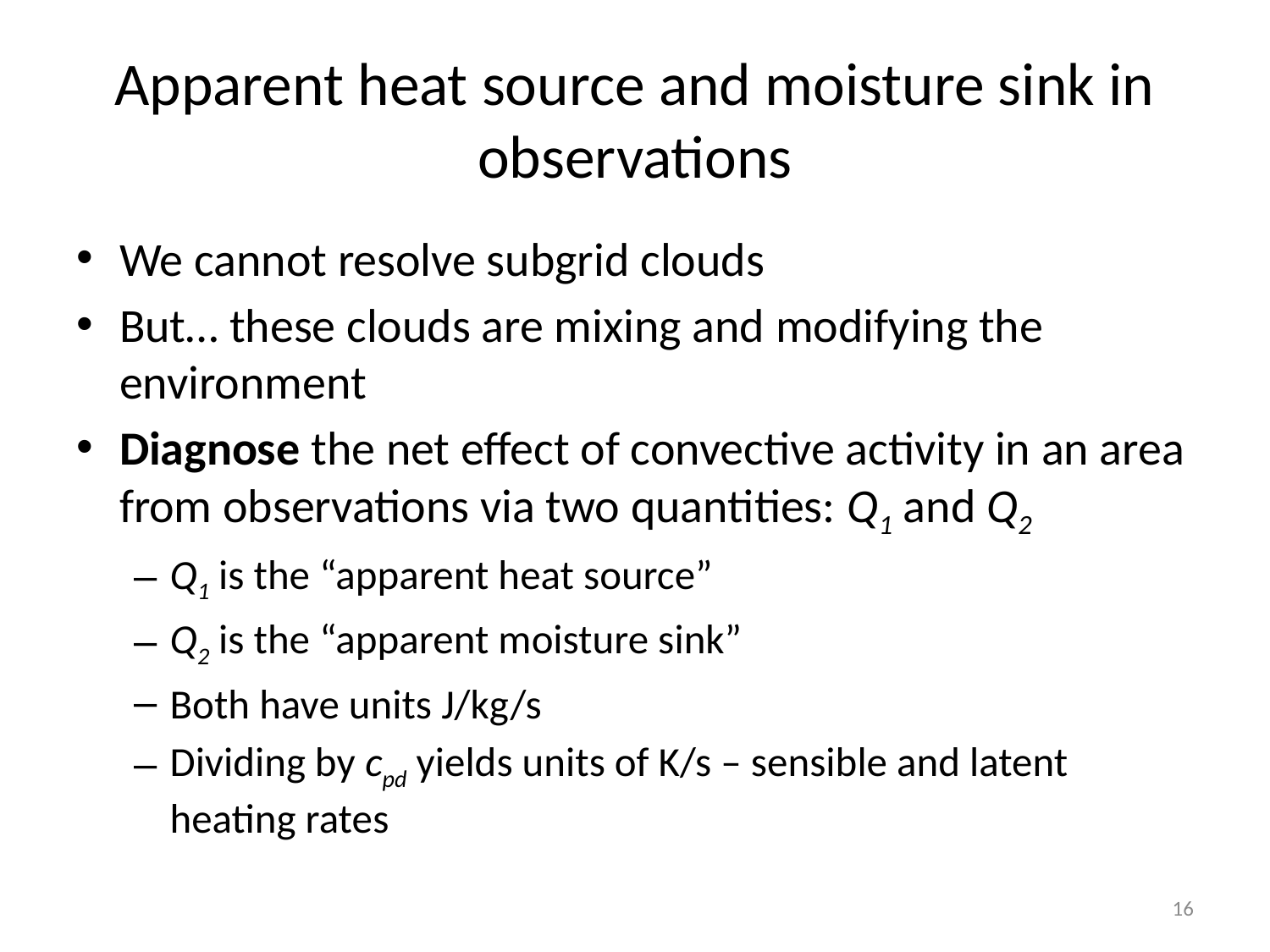

# Apparent heat source and moisture sink in observations
We cannot resolve subgrid clouds
But… these clouds are mixing and modifying the environment
Diagnose the net effect of convective activity in an area from observations via two quantities: Q1 and Q2
Q1 is the “apparent heat source”
Q2 is the “apparent moisture sink”
Both have units J/kg/s
Dividing by cpd yields units of K/s – sensible and latent heating rates
16